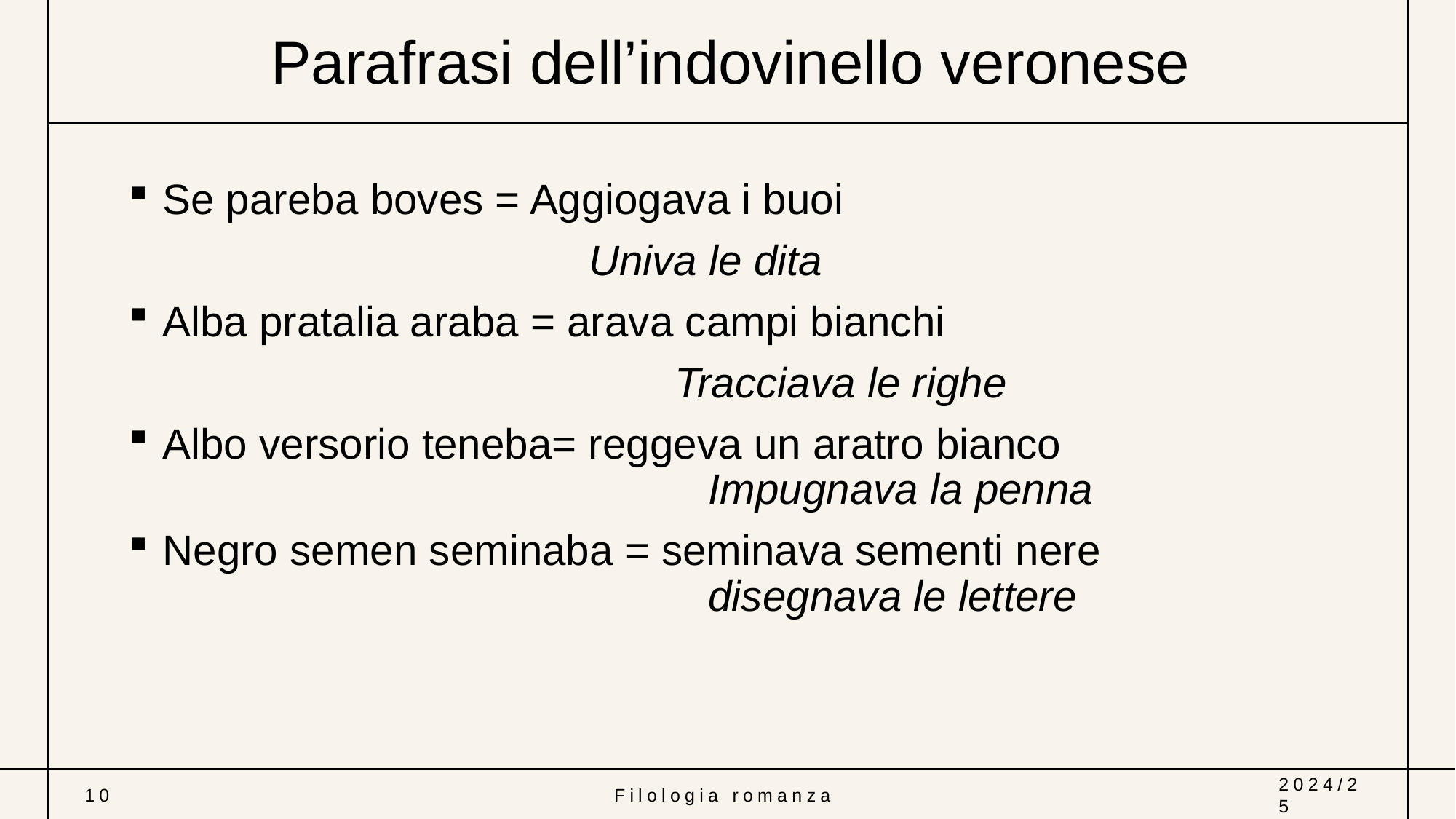

# Parafrasi dell’indovinello veronese
Se pareba boves = Aggiogava i buoi
				  Univa le dita
Alba pratalia araba = arava campi bianchi
					Tracciava le righe
Albo versorio teneba= reggeva un aratro bianco
					Impugnava la penna
Negro semen seminaba = seminava sementi nere
					disegnava le lettere
10
Filologia romanza
2024/25